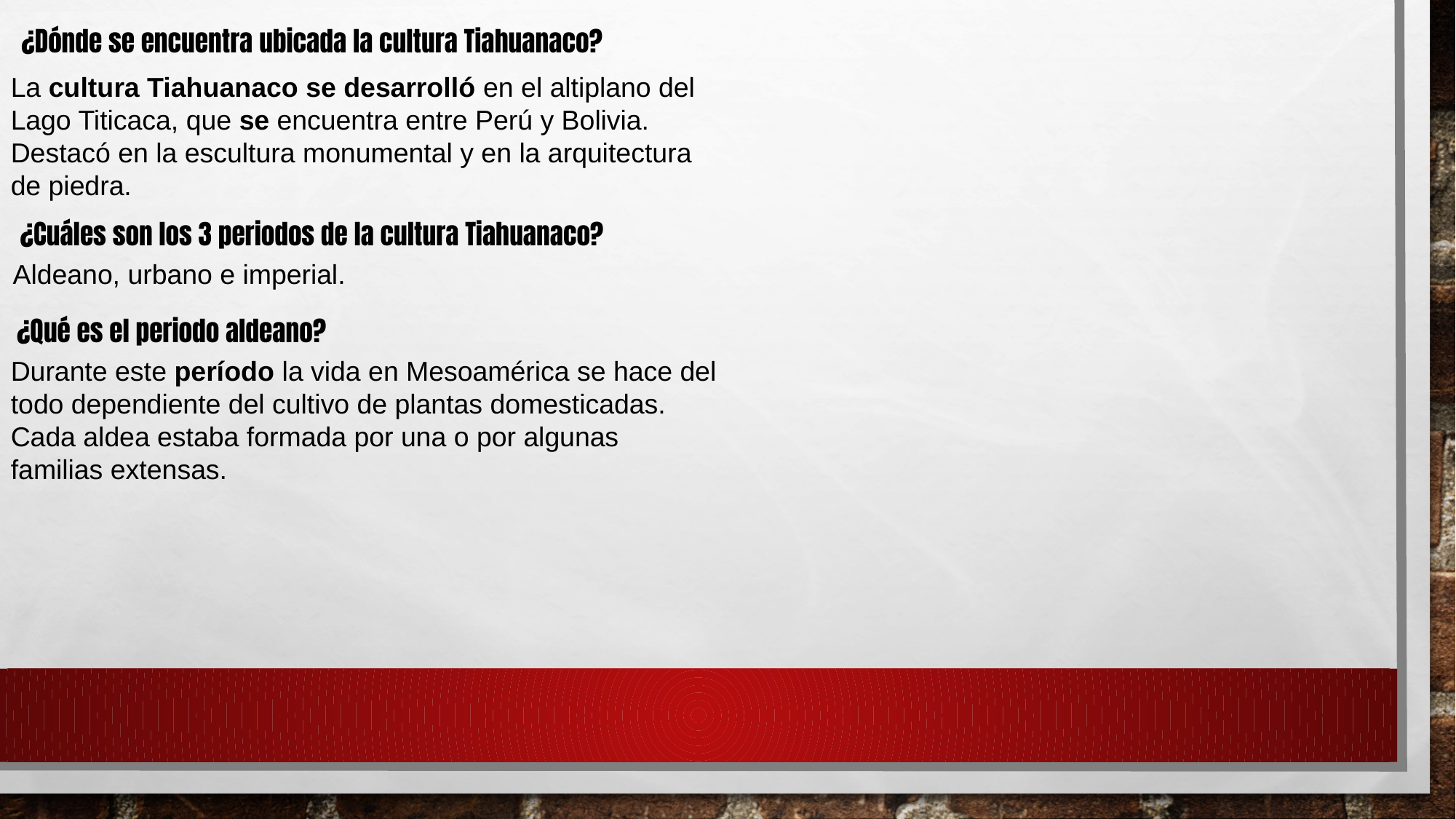

¿Dónde se encuentra ubicada la cultura Tiahuanaco?
La cultura Tiahuanaco se desarrolló en el altiplano del Lago Titicaca, que se encuentra entre Perú y Bolivia. Destacó en la escultura monumental y en la arquitectura de piedra.
¿Cuáles son los 3 periodos de la cultura Tiahuanaco?

Aldeano, urbano e imperial.
¿Qué es el periodo aldeano?

Durante este período la vida en Mesoamérica se hace del todo dependiente del cultivo de plantas domesticadas. Cada aldea estaba formada por una o por algunas familias extensas.